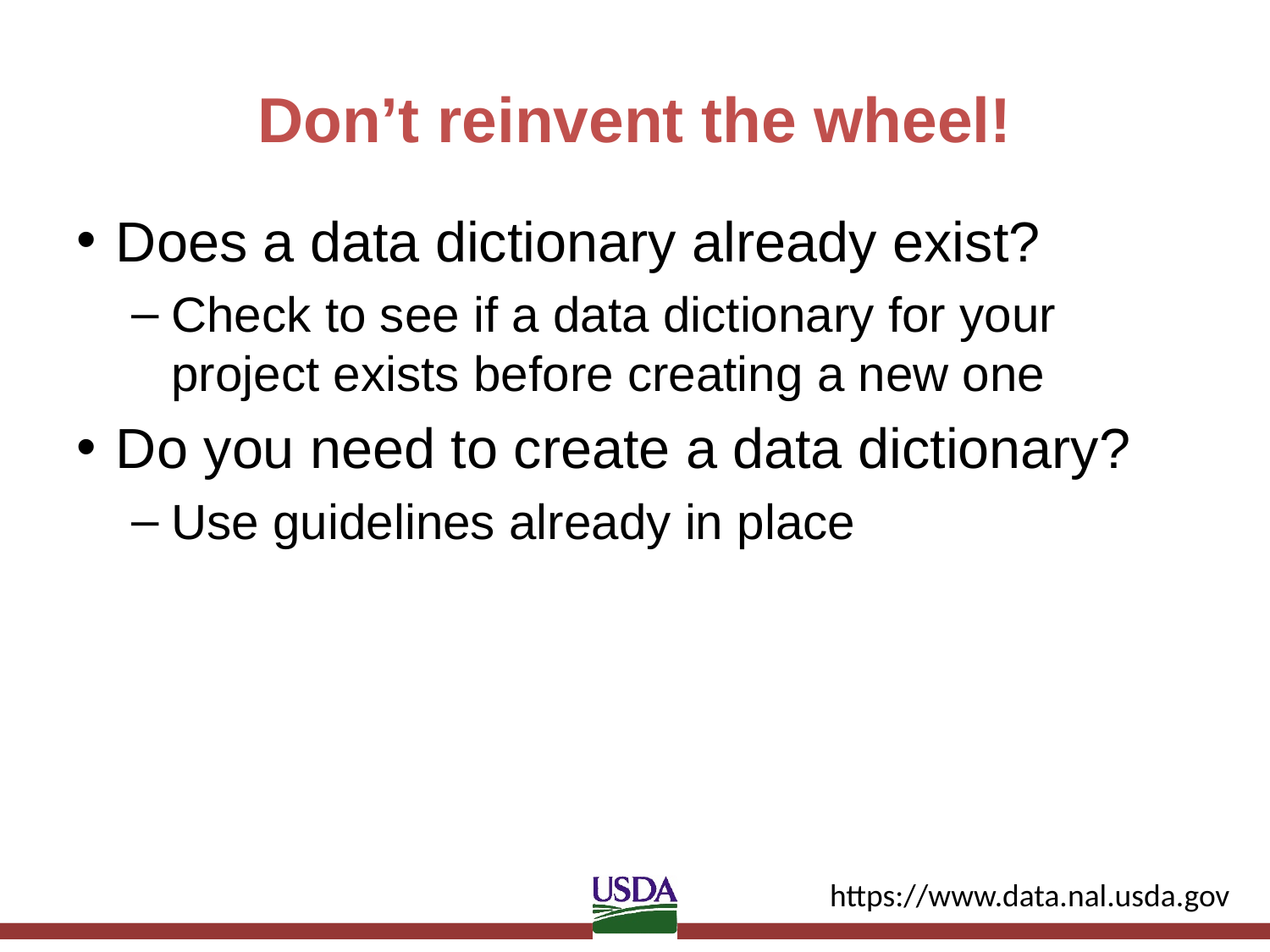

# Don’t reinvent the wheel!
Does a data dictionary already exist?
Check to see if a data dictionary for your project exists before creating a new one
Do you need to create a data dictionary?
Use guidelines already in place
https://www.data.nal.usda.gov